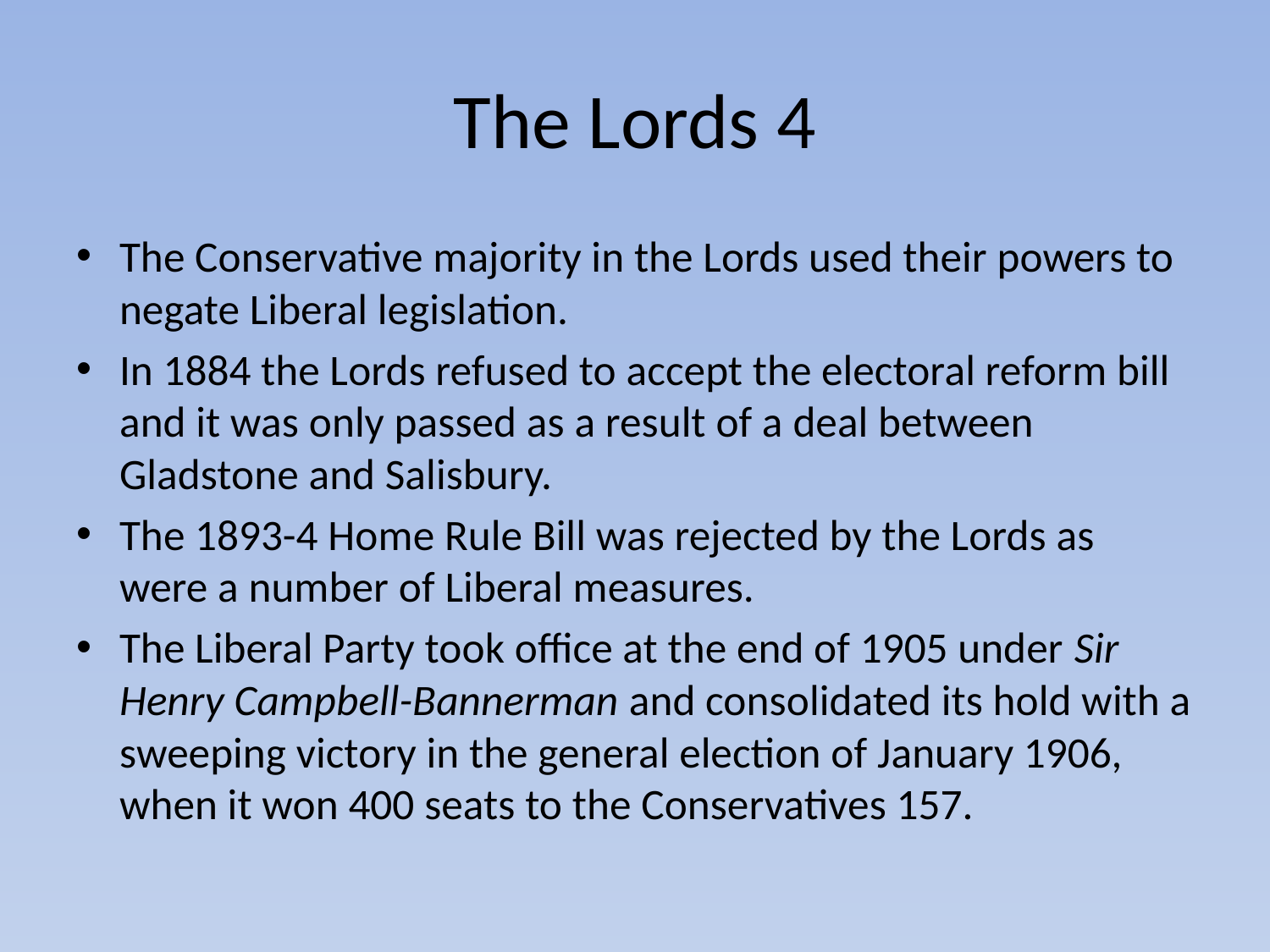

# The Lords 4
The Conservative majority in the Lords used their powers to negate Liberal legislation.
In 1884 the Lords refused to accept the electoral reform bill and it was only passed as a result of a deal between Gladstone and Salisbury.
The 1893-4 Home Rule Bill was rejected by the Lords as were a number of Liberal measures.
The Liberal Party took office at the end of 1905 under Sir Henry Campbell-Bannerman and consolidated its hold with a sweeping victory in the general election of January 1906, when it won 400 seats to the Conservatives 157.